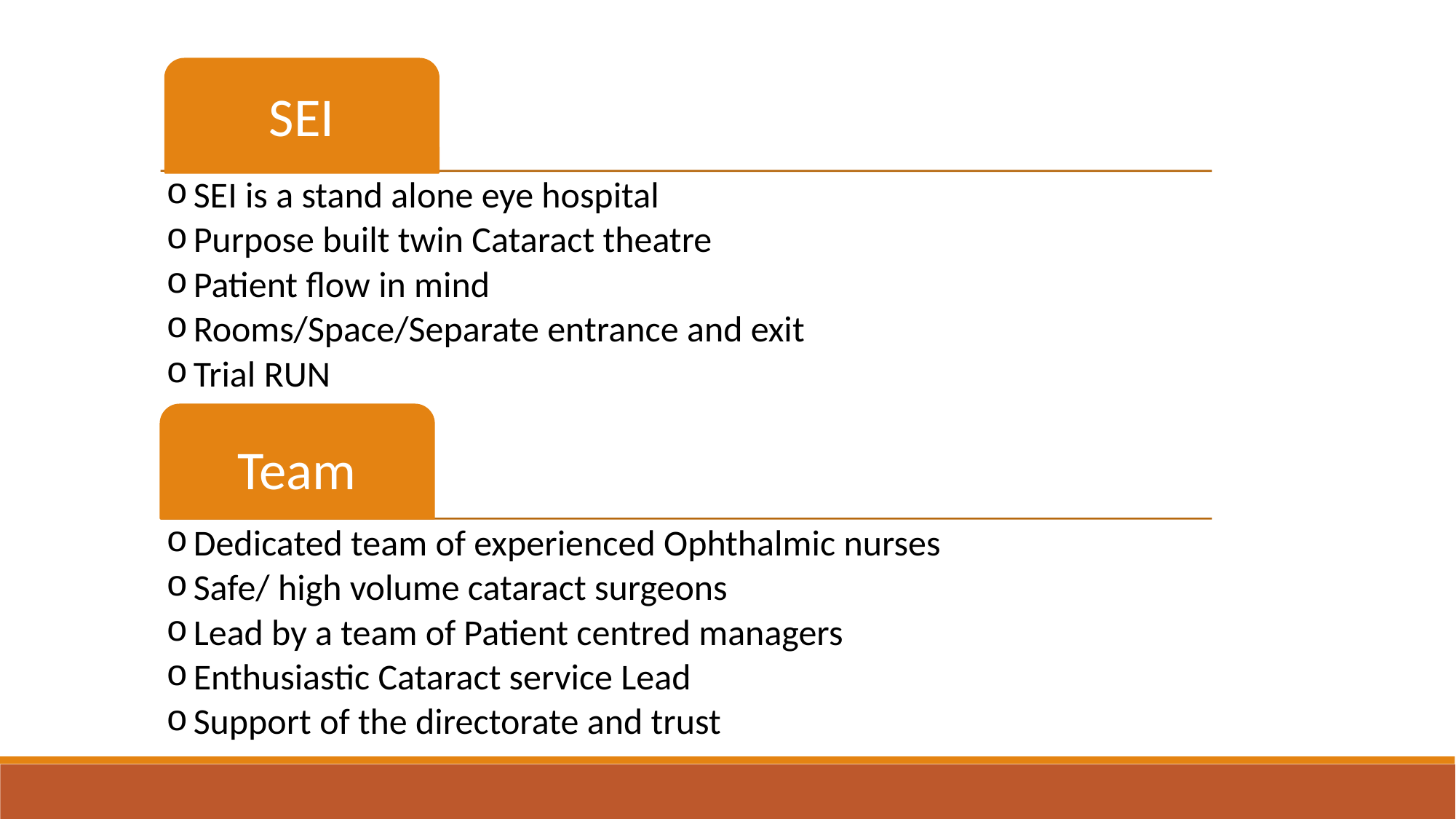

SEI
SEI is a stand alone eye hospital
Purpose built twin Cataract theatre
Patient flow in mind
Rooms/Space/Separate entrance and exit
Trial RUN

Team

Dedicated team of experienced Ophthalmic nurses
Safe/ high volume cataract surgeons
Lead by a team of Patient centred managers
Enthusiastic Cataract service Lead
Support of the directorate and trust